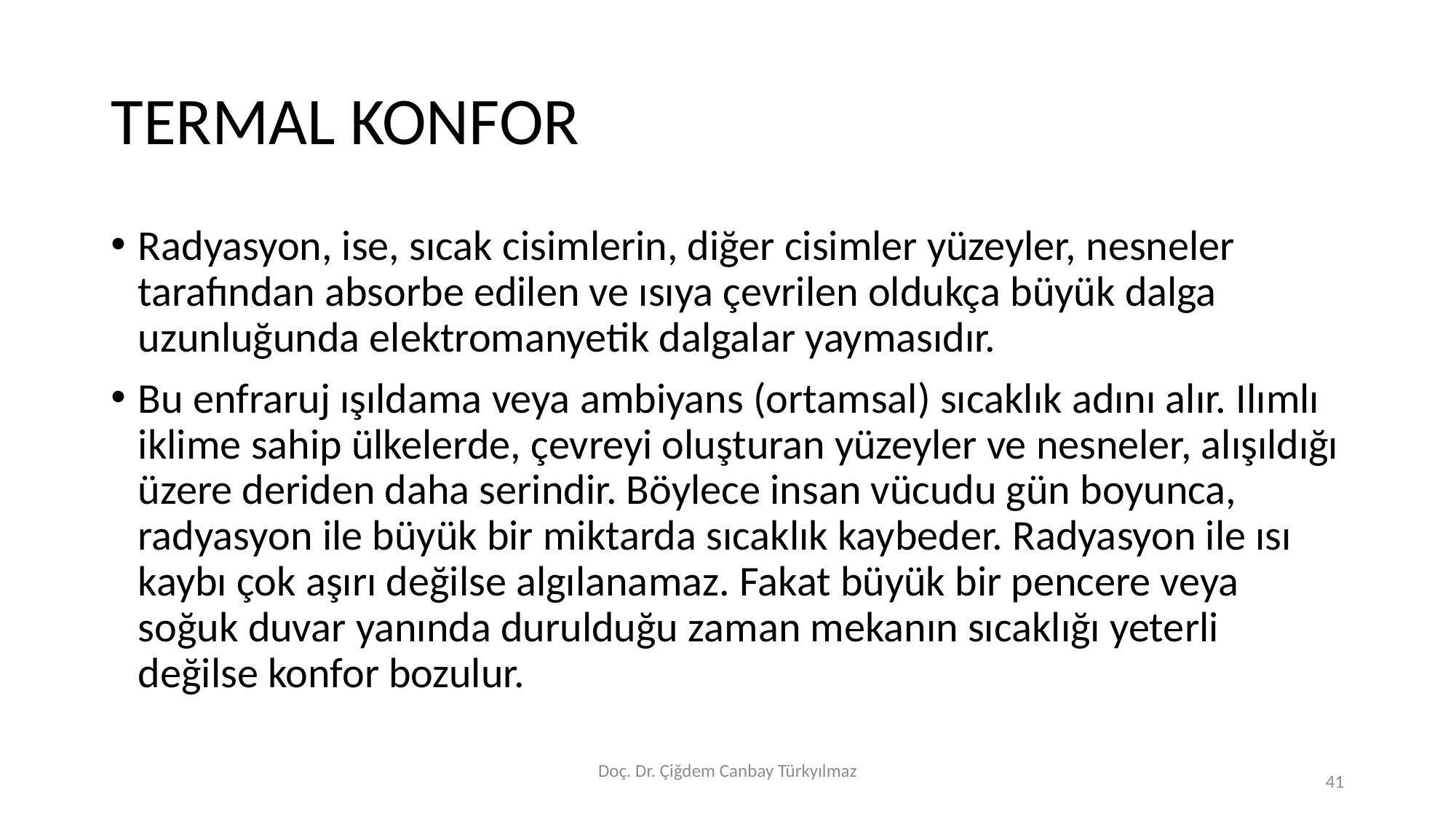

# TERMAL KONFOR
Radyasyon, ise, sıcak cisimlerin, diğer cisimler yüzeyler, nesneler tarafından absorbe edilen ve ısıya çevrilen oldukça büyük dalga uzunluğunda elektromanyetik dalgalar yaymasıdır.
Bu enfraruj ışıldama veya ambiyans (ortamsal) sıcaklık adını alır. Ilımlı iklime sahip ülkelerde, çevreyi oluşturan yüzeyler ve nesneler, alışıldığı üzere deriden daha serindir. Böylece insan vücudu gün boyunca, radyasyon ile büyük bir miktarda sıcaklık kaybeder. Radyasyon ile ısı kaybı çok aşırı değilse algılanamaz. Fakat büyük bir pencere veya soğuk duvar yanında durulduğu zaman mekanın sıcaklığı yeterli değilse konfor bozulur.

Doç. Dr. Çiğdem Canbay Türkyılmaz

41